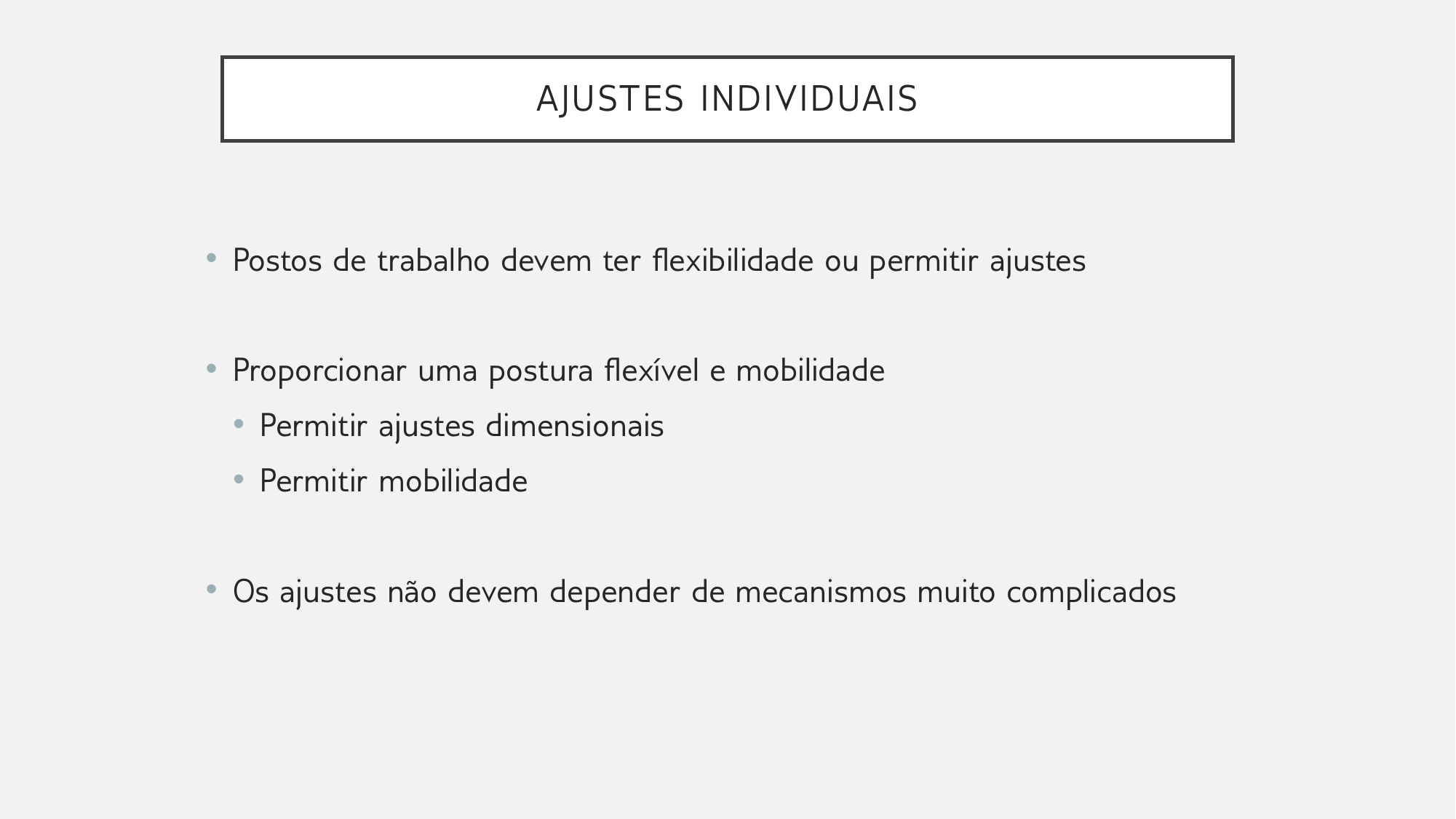

# Ajustes individuais

Postos de trabalho devem ter flexibilidade ou permitir ajustes

Proporcionar uma postura flexível e mobilidade
Permitir ajustes dimensionais
Permitir mobilidade

Os ajustes não devem depender de mecanismos muito complicados